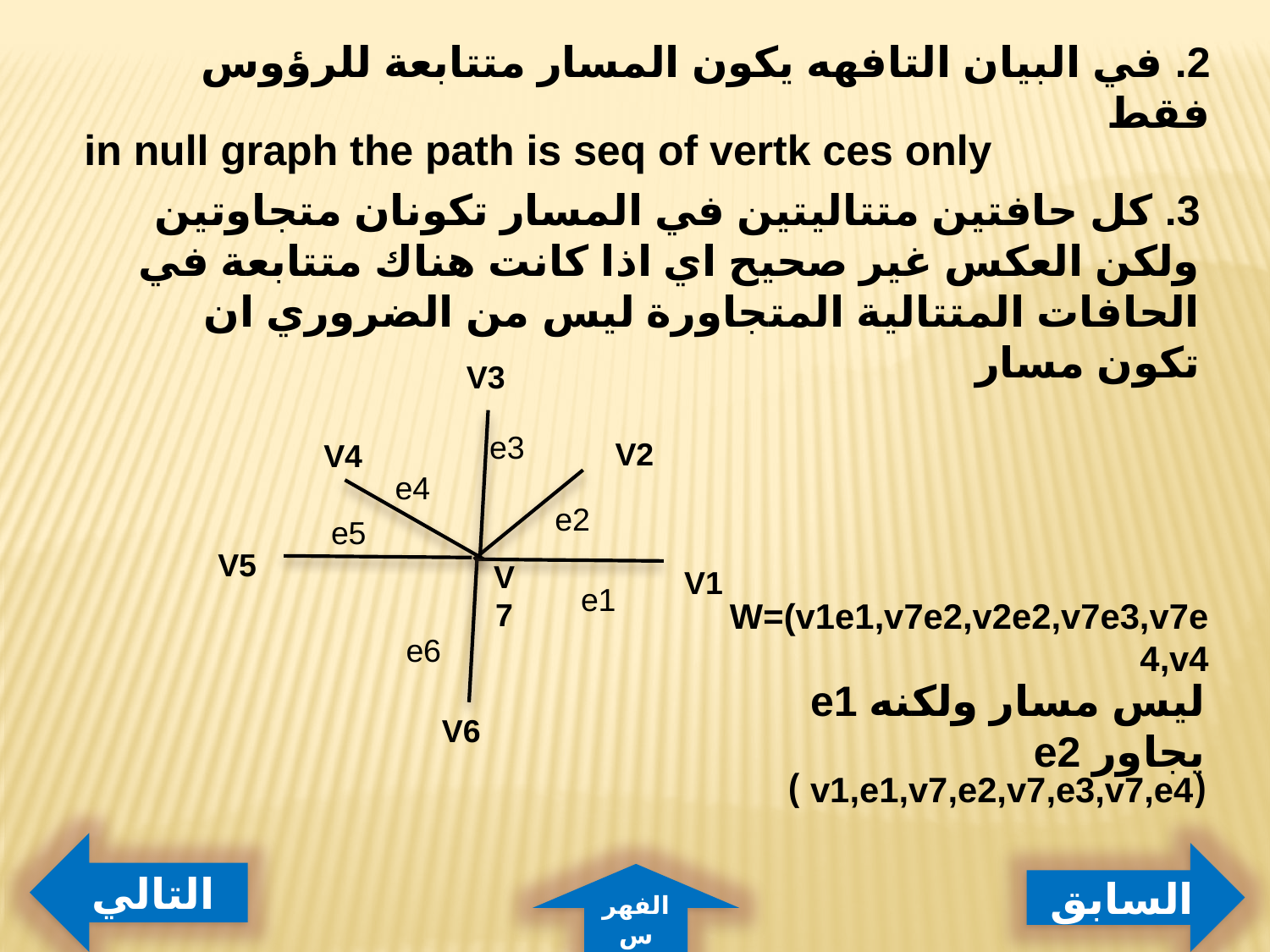

2. في البيان التافهه يكون المسار متتابعة للرؤوس فقط
in null graph the path is seq of vertk ces only
3. كل حافتين متتاليتين في المسار تكونان متجاوتين ولكن العكس غير صحيح اي اذا كانت هناك متتابعة في الحافات المتتالية المتجاورة ليس من الضروري ان تكون مسار
V3
e3
V2
V4
e4
e2
e5
V5
V1
V7
e1
W=(v1e1,v7e2,v2e2,v7e3,v7e4,v4
e6
ليس مسار ولكنه e1  يجاور e2
V6
(v1,e1,v7,e2,v7,e3,v7,e4 )
التالي
السابق
الفهرس